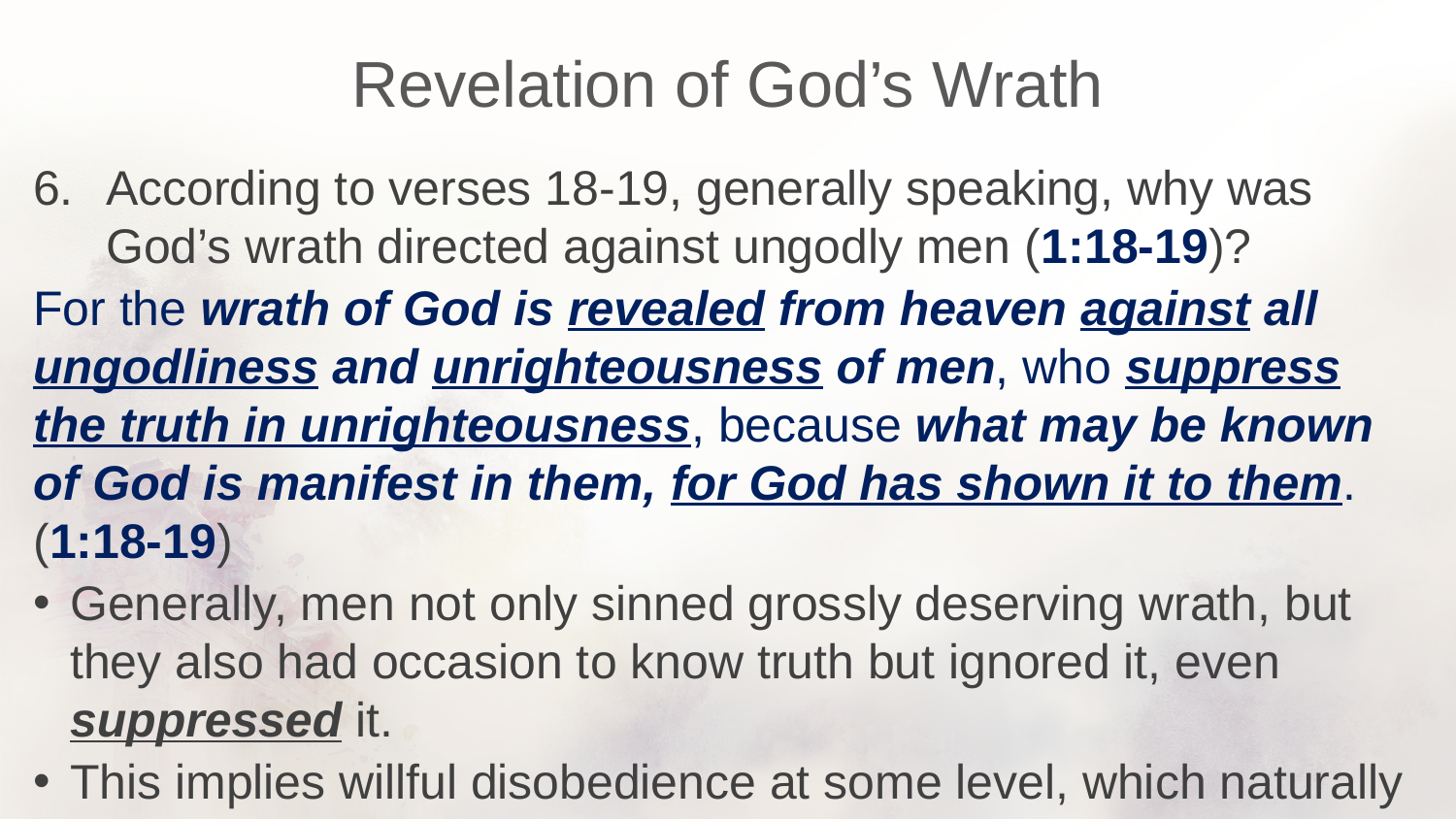

# Revelation of God’s Wrath
According to verses 18-19, generally speaking, why was God’s wrath directed against ungodly men (1:18-19)?
For the wrath of God is revealed from heaven against all ungodliness and unrighteousness of men, who suppress the truth in unrighteousness, because what may be known of God is manifest in them, for God has shown it to them. (1:18-19)
Generally, men not only sinned grossly deserving wrath, but they also had occasion to know truth but ignored it, even suppressed it.
This implies willful disobedience at some level, which naturally provokes anger in us all.  Are you angry at those who can’t or won’t?
What had God revealed of Himself to them?  How revealed?